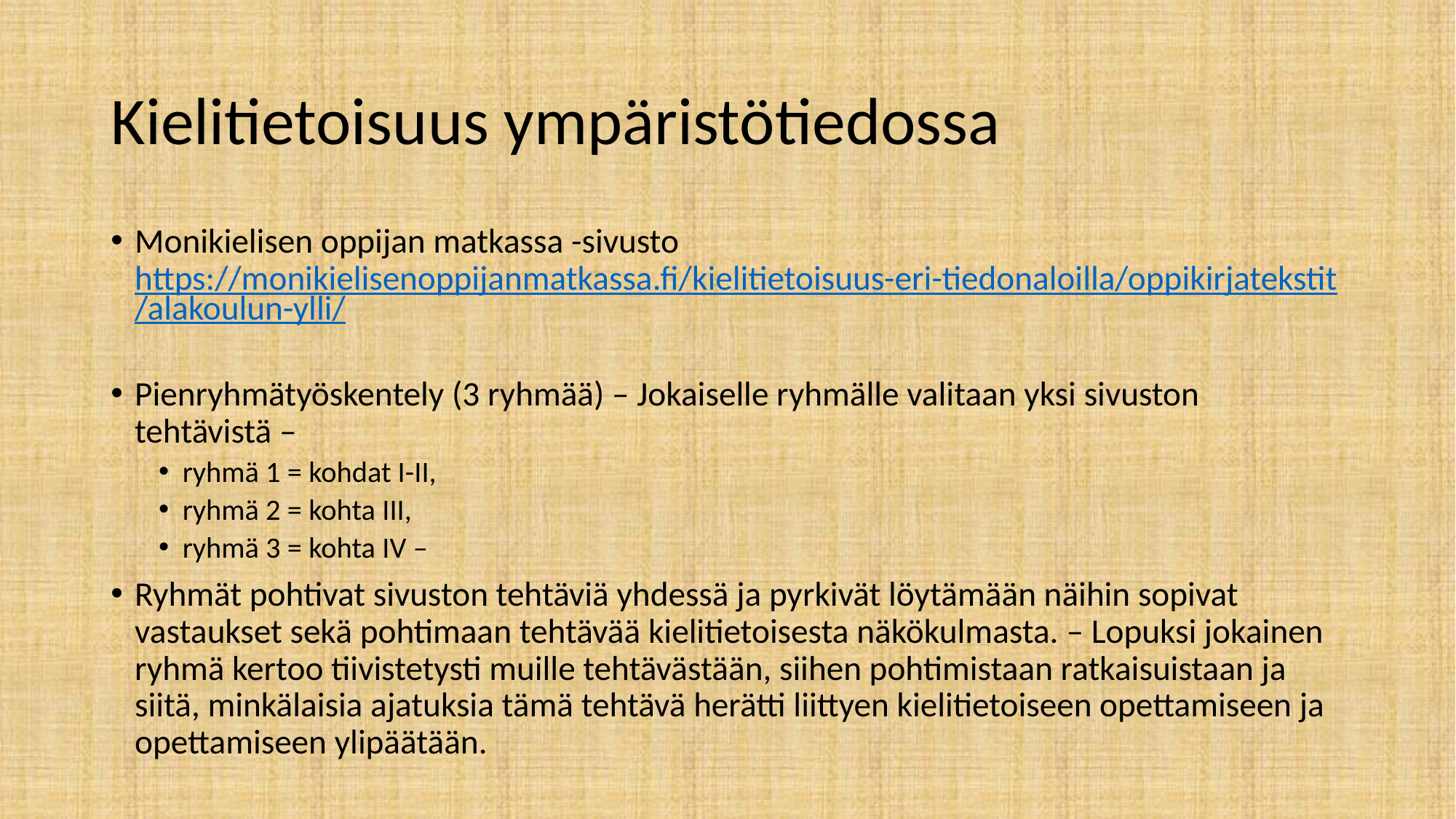

# Kielitietoisuus ympäristötiedossa
Monikielisen oppijan matkassa -sivusto https://monikielisenoppijanmatkassa.fi/kielitietoisuus-eri-tiedonaloilla/oppikirjatekstit/alakoulun-ylli/
Pienryhmätyöskentely (3 ryhmää) – Jokaiselle ryhmälle valitaan yksi sivuston tehtävistä –
ryhmä 1 = kohdat I-II,
ryhmä 2 = kohta III,
ryhmä 3 = kohta IV –
Ryhmät pohtivat sivuston tehtäviä yhdessä ja pyrkivät löytämään näihin sopivat vastaukset sekä pohtimaan tehtävää kielitietoisesta näkökulmasta. – Lopuksi jokainen ryhmä kertoo tiivistetysti muille tehtävästään, siihen pohtimistaan ratkaisuistaan ja siitä, minkälaisia ajatuksia tämä tehtävä herätti liittyen kielitietoiseen opettamiseen ja opettamiseen ylipäätään.